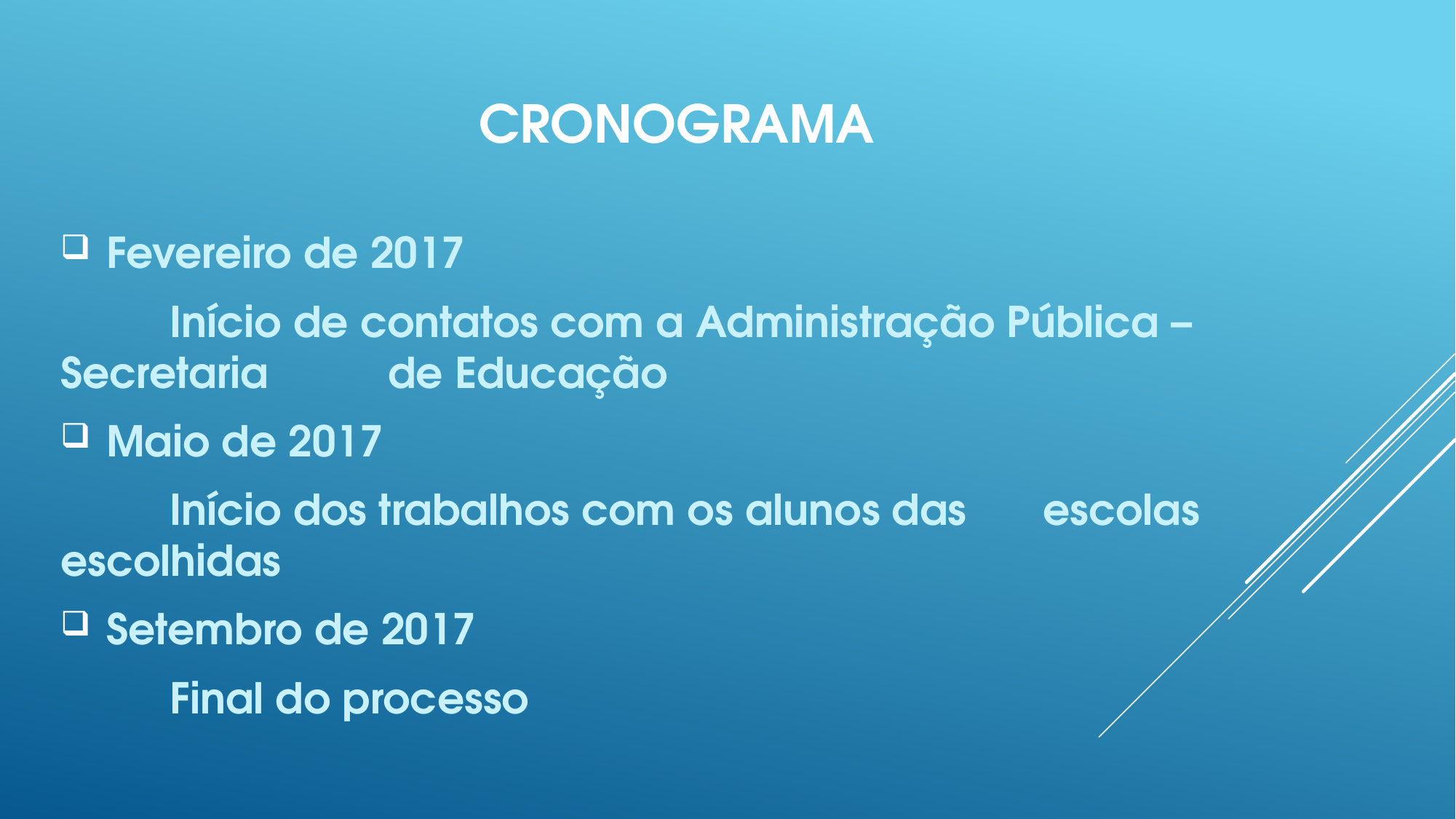

# CRONOGRAMA
 Fevereiro de 2017
	Início de contatos com a Administração Pública – Secretaria 	de Educação
 Maio de 2017
	Início dos trabalhos com os alunos das 	escolas escolhidas
 Setembro de 2017
	Final do processo